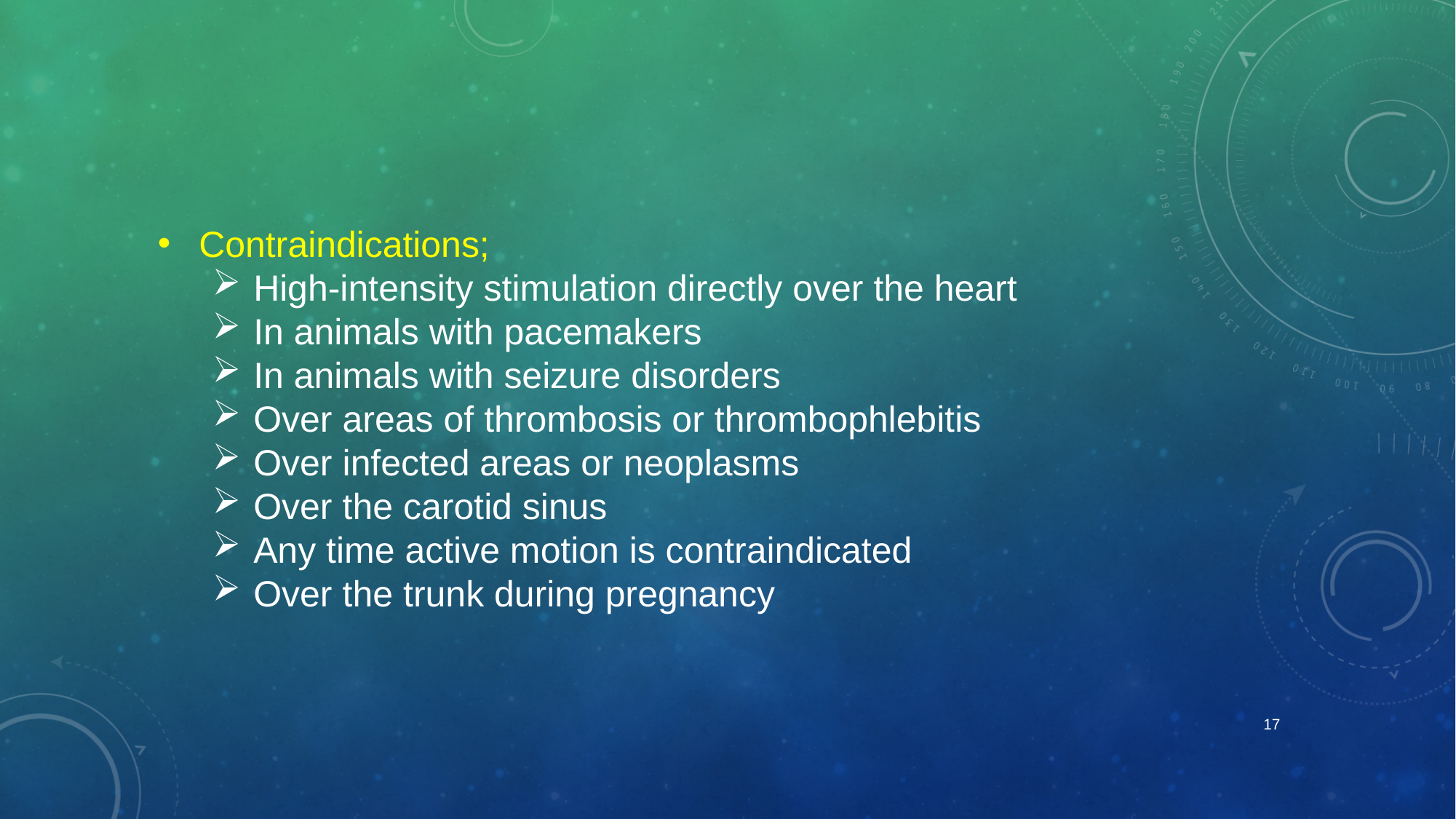

Contraindications;
High-intensity stimulation directly over the heart
In animals with pacemakers
In animals with seizure disorders
Over areas of thrombosis or thrombophlebitis
Over infected areas or neoplasms
Over the carotid sinus
Any time active motion is contraindicated
Over the trunk during pregnancy
17